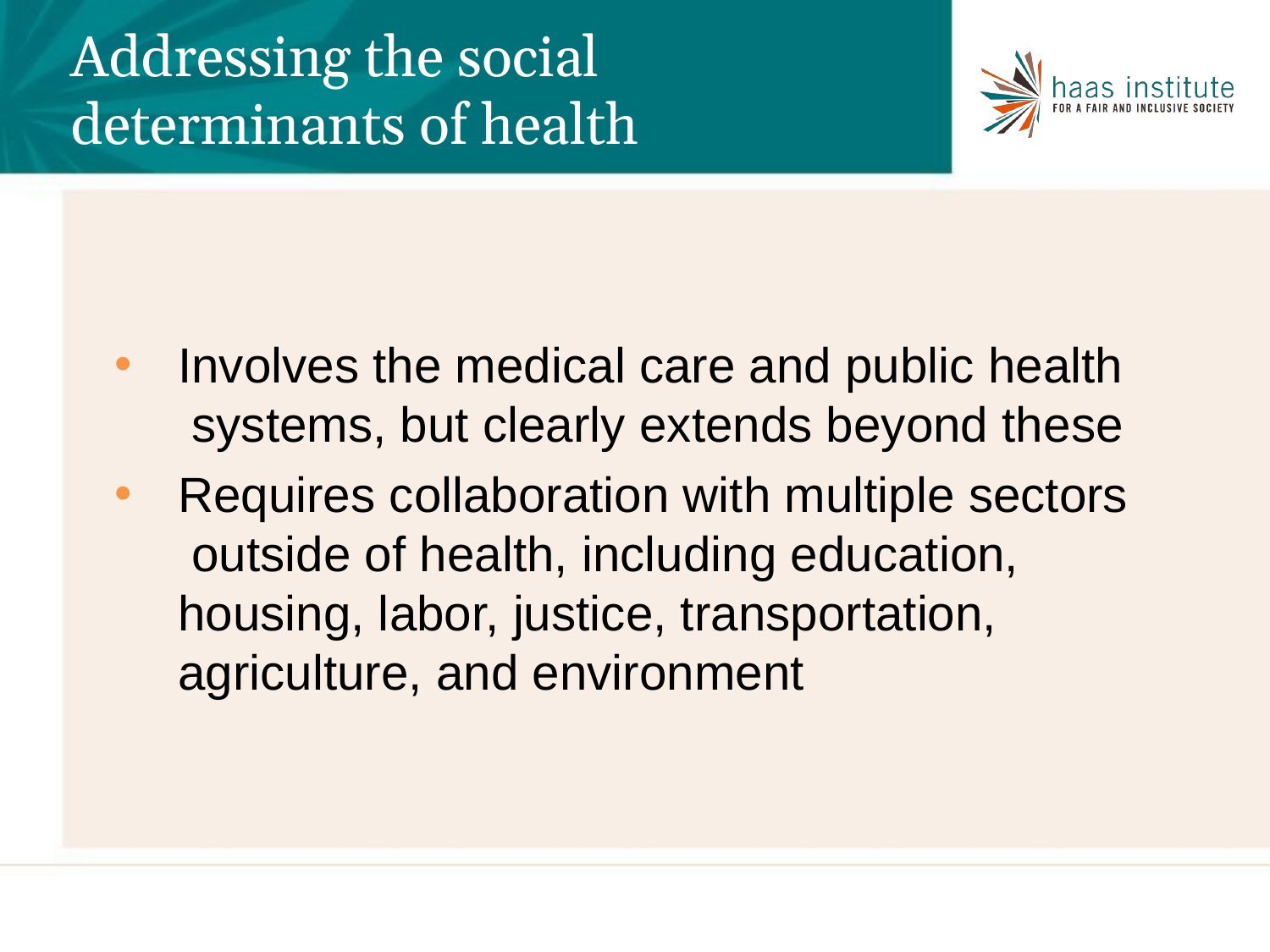

# Addressing the social
determinants of health

Involves the medical care and public health  systems, but clearly extends beyond these
Requires collaboration with multiple sectors  outside of health, including education,  housing, labor, justice, transportation,  agriculture, and environment